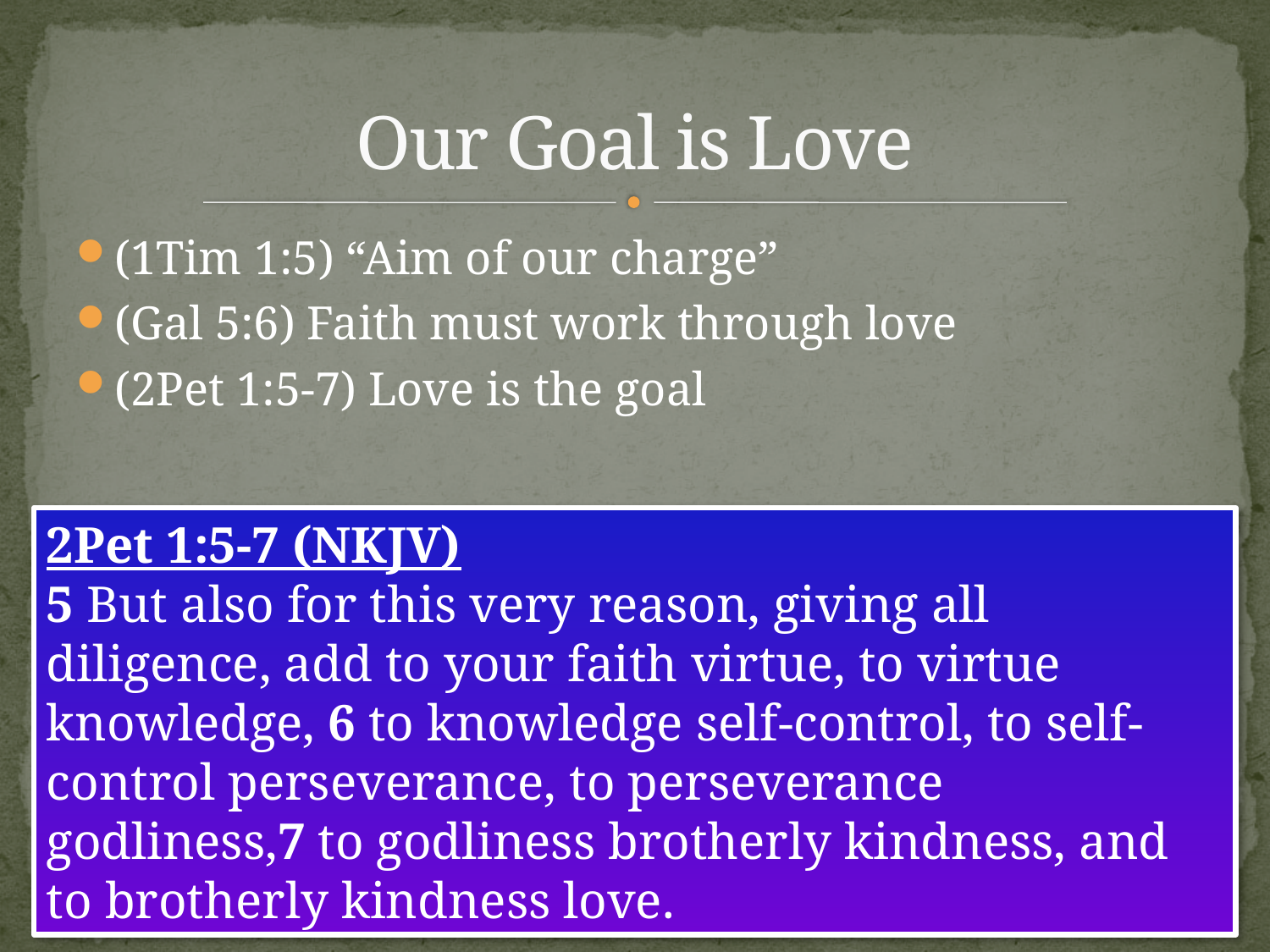

# Our Goal is Love
(1Tim 1:5) “Aim of our charge”
(Gal 5:6) Faith must work through love
(2Pet 1:5-7) Love is the goal
2Pet 1:5-7 (NKJV)
5 But also for this very reason, giving all diligence, add to your faith virtue, to virtue knowledge, 6 to knowledge self-control, to self-control perseverance, to perseverance godliness,7 to godliness brotherly kindness, and to brotherly kindness love.